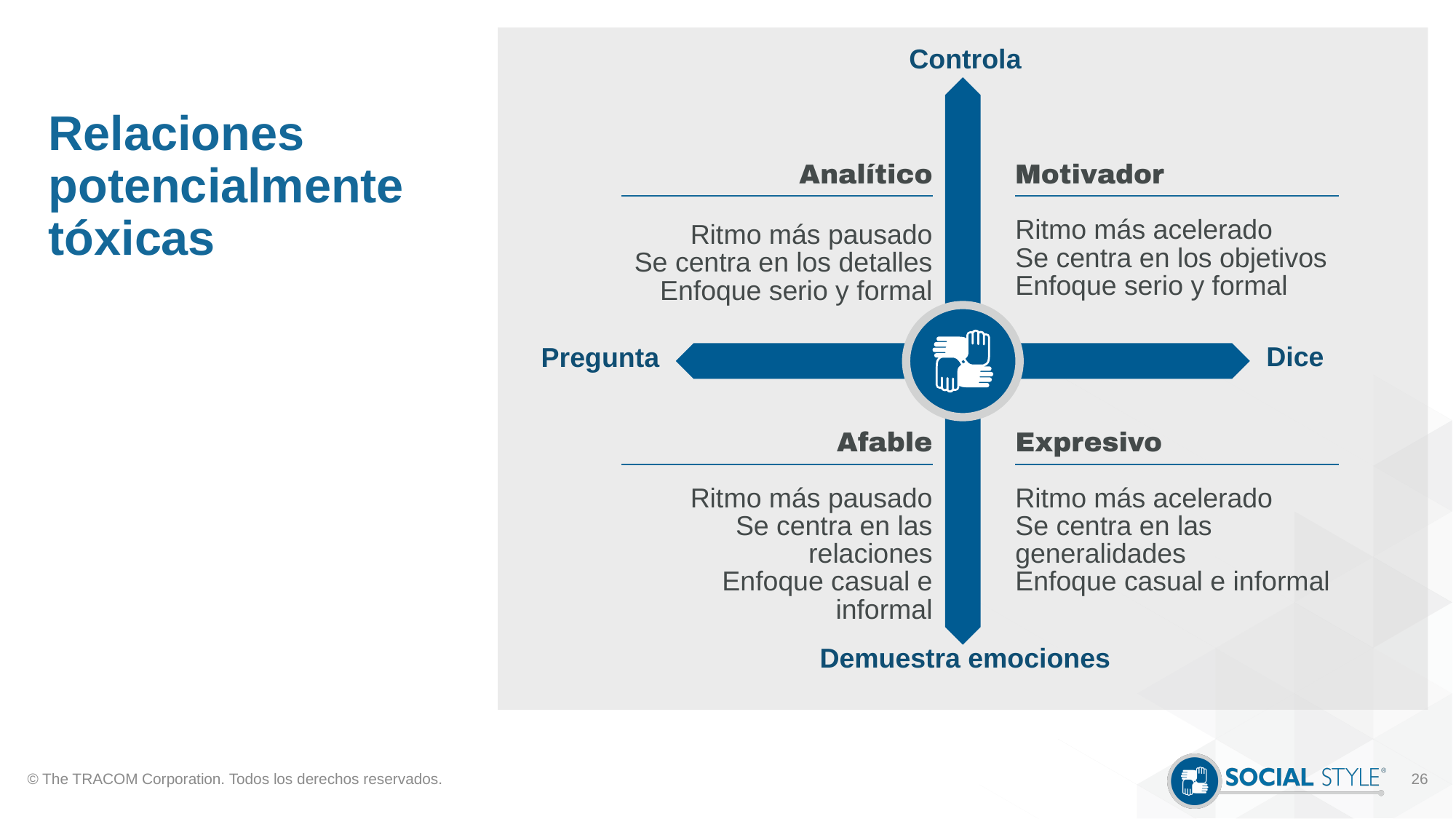

# Relaciones potencialmente tóxicas

Controla

Analítico
Ritmo más pausado
Se centra en los detalles
Enfoque serio y formal

Motivador

Ritmo más acelerado
Se centra en los objetivos
Enfoque serio y formal
Dice
Pregunta
Afable

Ritmo más pausado
Se centra en las relaciones
Enfoque casual e informal

Expresivo

Ritmo más acelerado
Se centra en las generalidades
Enfoque casual e informal
Demuestra emociones
© The TRACOM Corporation. Todos los derechos reservados.
26